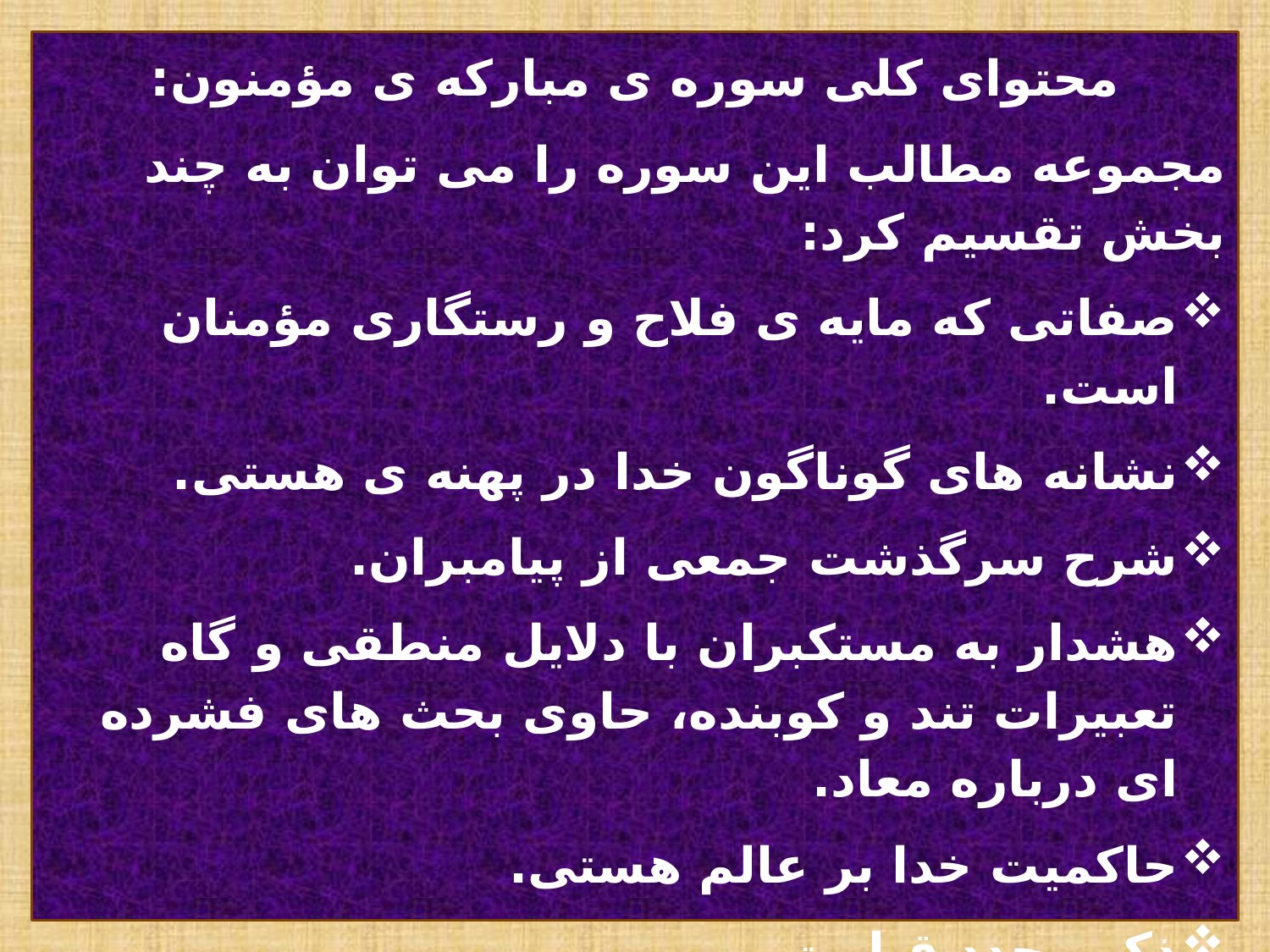

محتوای کلی سوره ی مبارکه ی مؤمنون:
مجموعه مطالب این سوره را می توان به چند بخش تقسیم کرد:
صفاتی که مایه ی فلاح و رستگاری مؤمنان است.
نشانه های گوناگون خدا در پهنه ی هستی.
شرح سرگذشت جمعی از پیامبران.
هشدار به مستکبران با دلایل منطقی و گاه تعبیرات تند و کوبنده، حاوی بحث های فشرده ای درباره معاد.
حاکمیت خدا بر عالم هستی.
ذکر مجدد قیامت.
بیان هدف از آفرینش انسان.